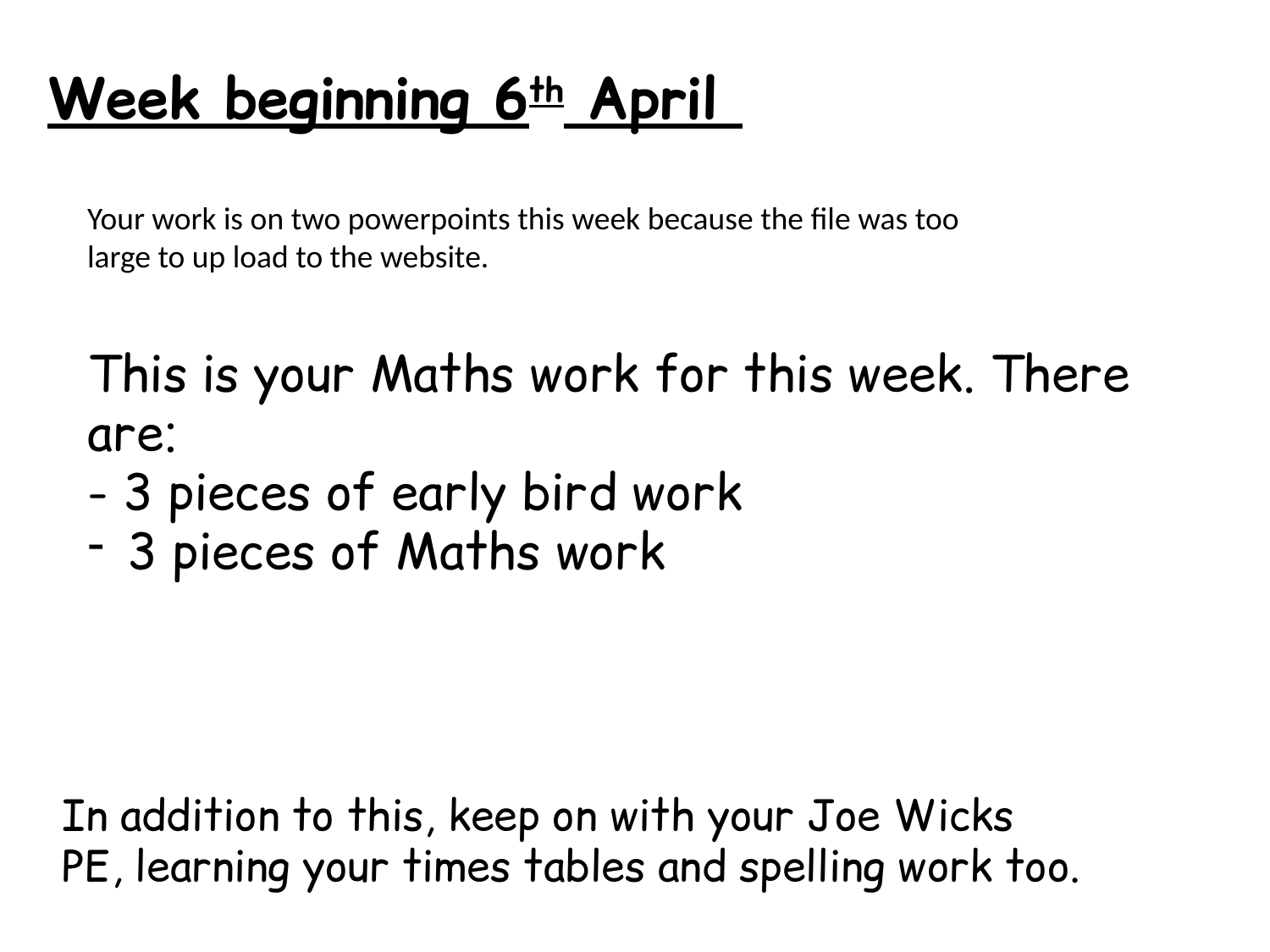

Week beginning 6th April
Your work is on two powerpoints this week because the file was too large to up load to the website.
This is your Maths work for this week. There are:
- 3 pieces of early bird work
3 pieces of Maths work
In addition to this, keep on with your Joe Wicks PE, learning your times tables and spelling work too.